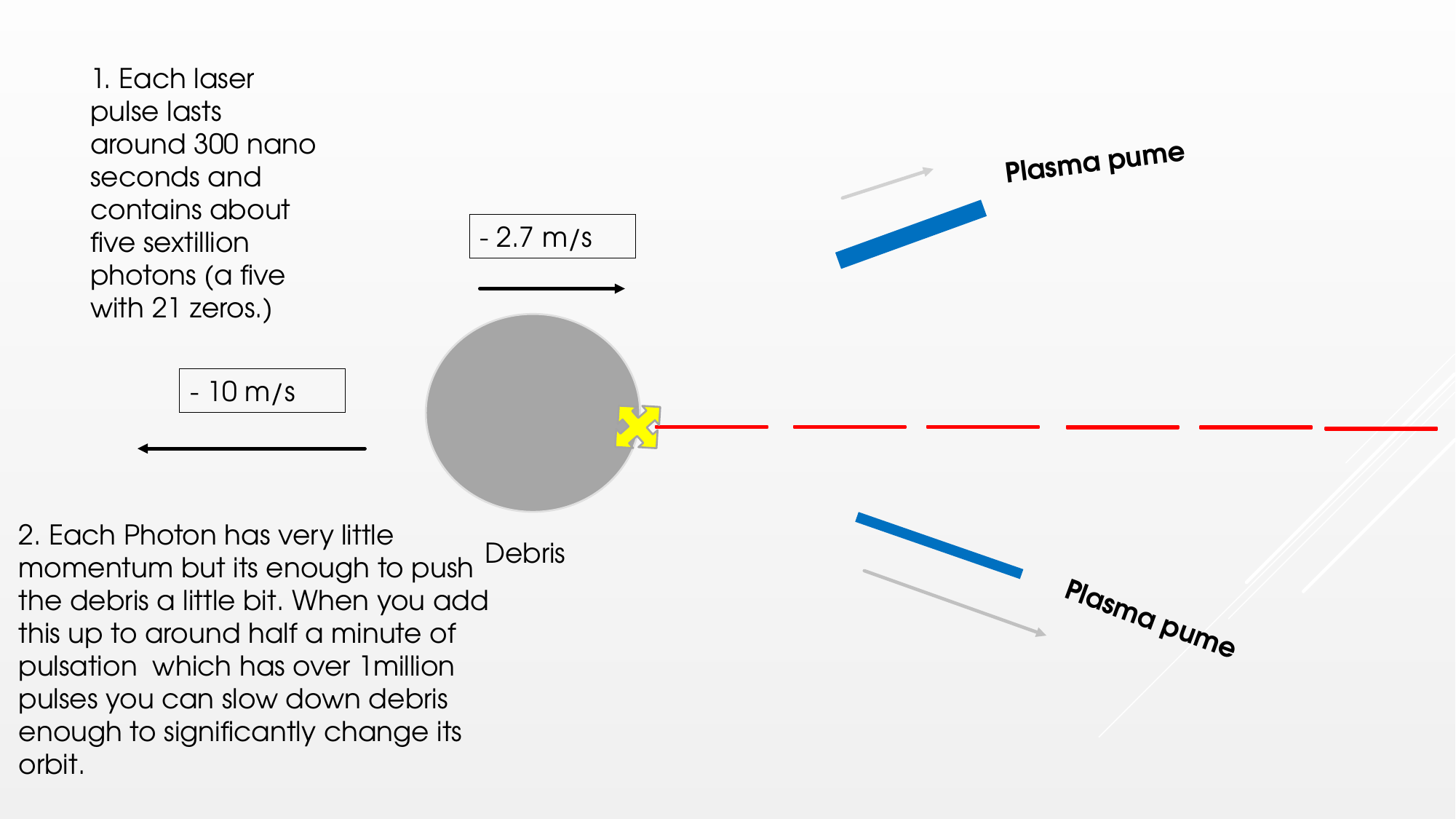

1. Each laser pulse lasts around 300 nano seconds and contains about five sextillion photons (a five with 21 zeros.)
Plasma pume

- 2.7 m/s

- 10 m/s

2. Each Photon has very little momentum but its enough to push the debris a little bit. When you add this up to around half a minute of pulsation  which has over 1million pulses you can slow down debris enough to significantly change its orbit.

Debris
Plasma pume